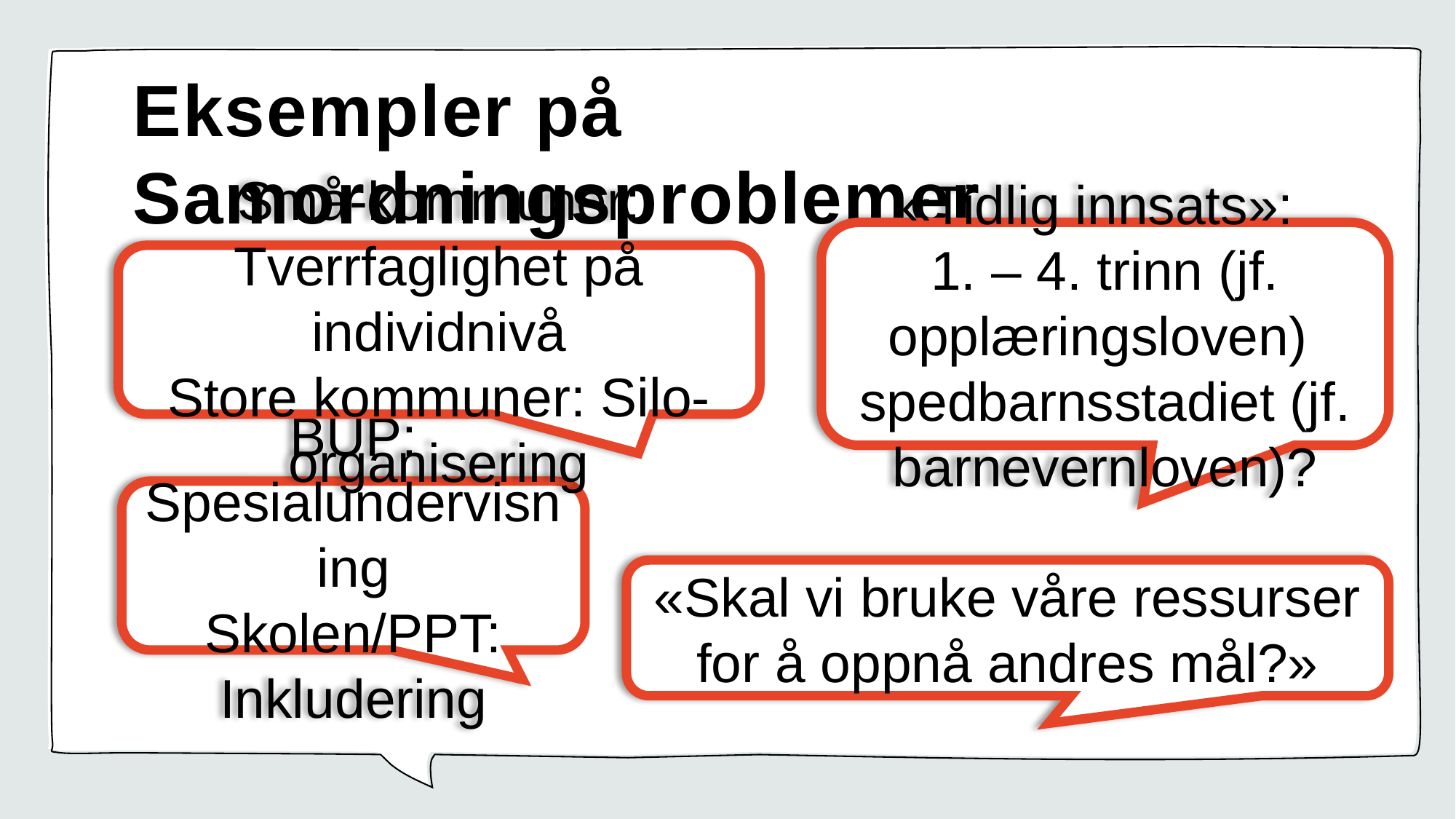

# Eksempler på Samordningsproblemer
«Tidlig innsats»:
1. – 4. trinn (jf. opplæringsloven)
spedbarnsstadiet (jf. barnevernloven)?
Små-kommuner: Tverrfaglighet på individnivå
Store kommuner: Silo-organisering
BUP: Spesialundervisning
Skolen/PPT: Inkludering
«Skal vi bruke våre ressurser for å oppnå andres mål?»